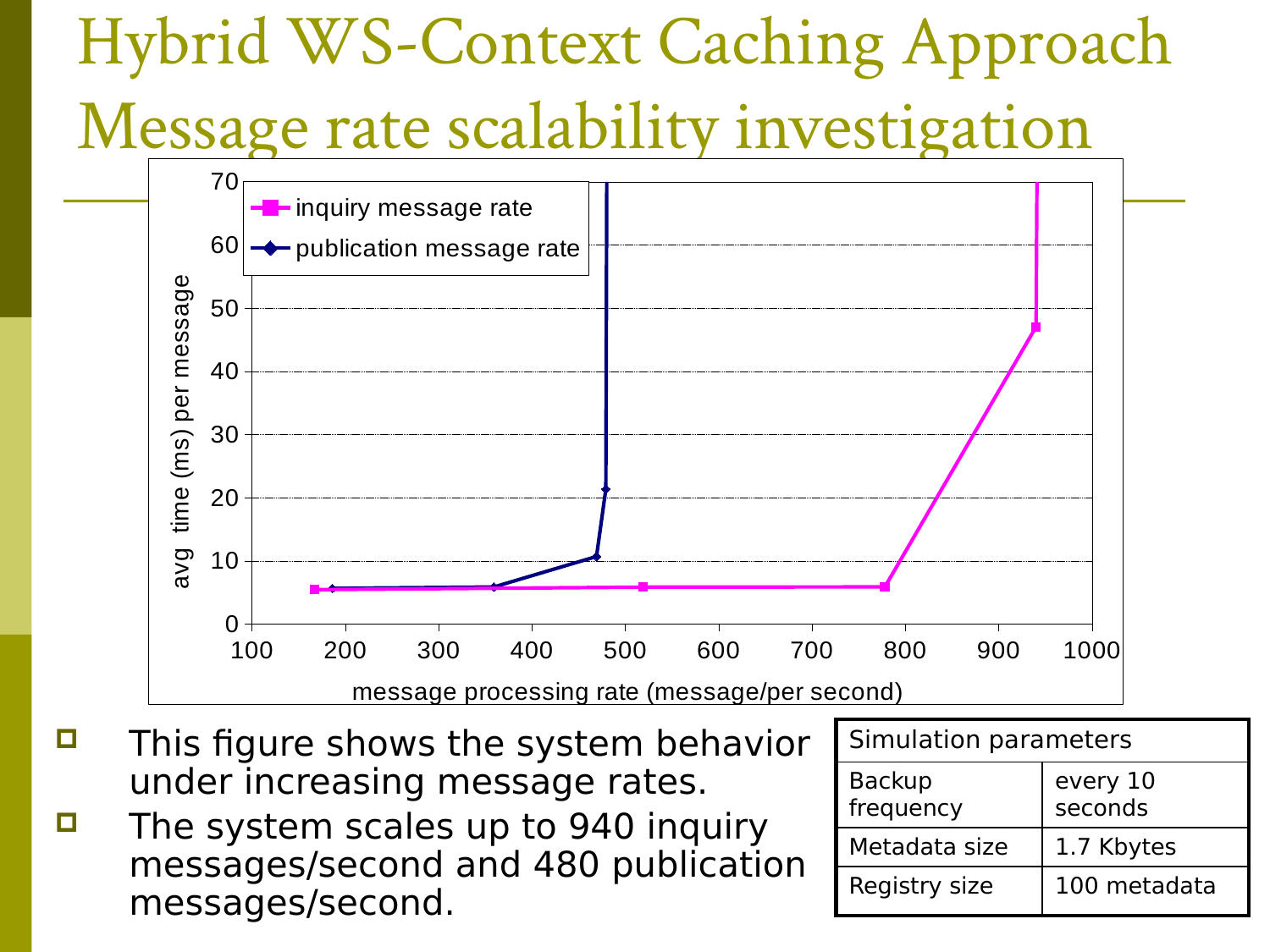

# Hybrid WS-Context Caching Approach Message rate scalability investigation

### Chart

| Category |  |  |
|---|---|---|
This figure shows the system behavior under increasing message rates.
The system scales up to 940 inquiry messages/second and 480 publication messages/second.
| Simulation parameters |  |
| --- | --- |
| Backup frequency | every 10 seconds |
| Metadata size | 1.7 Kbytes |
| Registry size | 100 metadata |
20 of 34